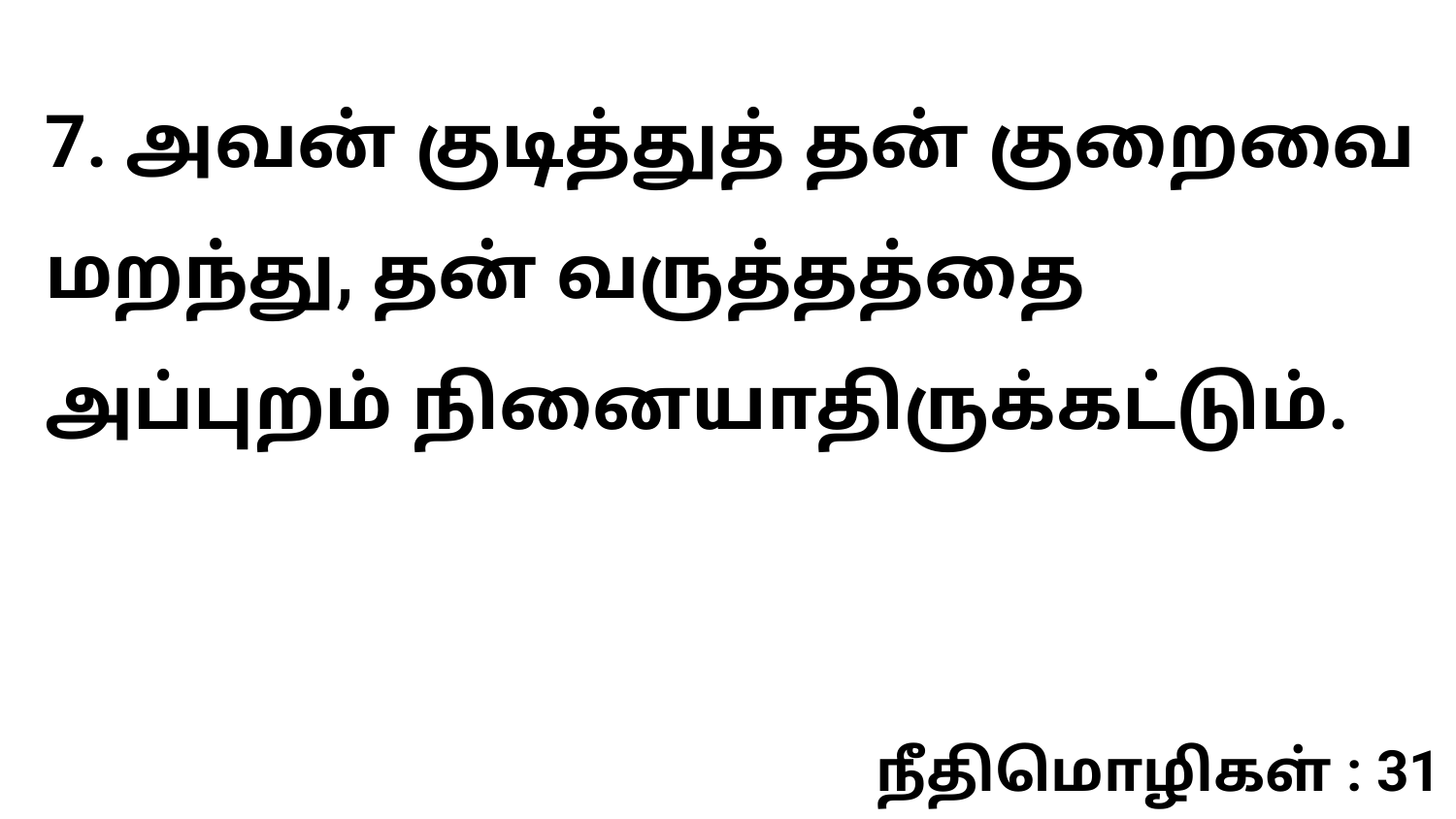

7. அவன் குடித்துத் தன் குறைவை மறந்து, தன் வருத்தத்தை அப்புறம் நினையாதிருக்கட்டும்.
நீதிமொழிகள் : 31